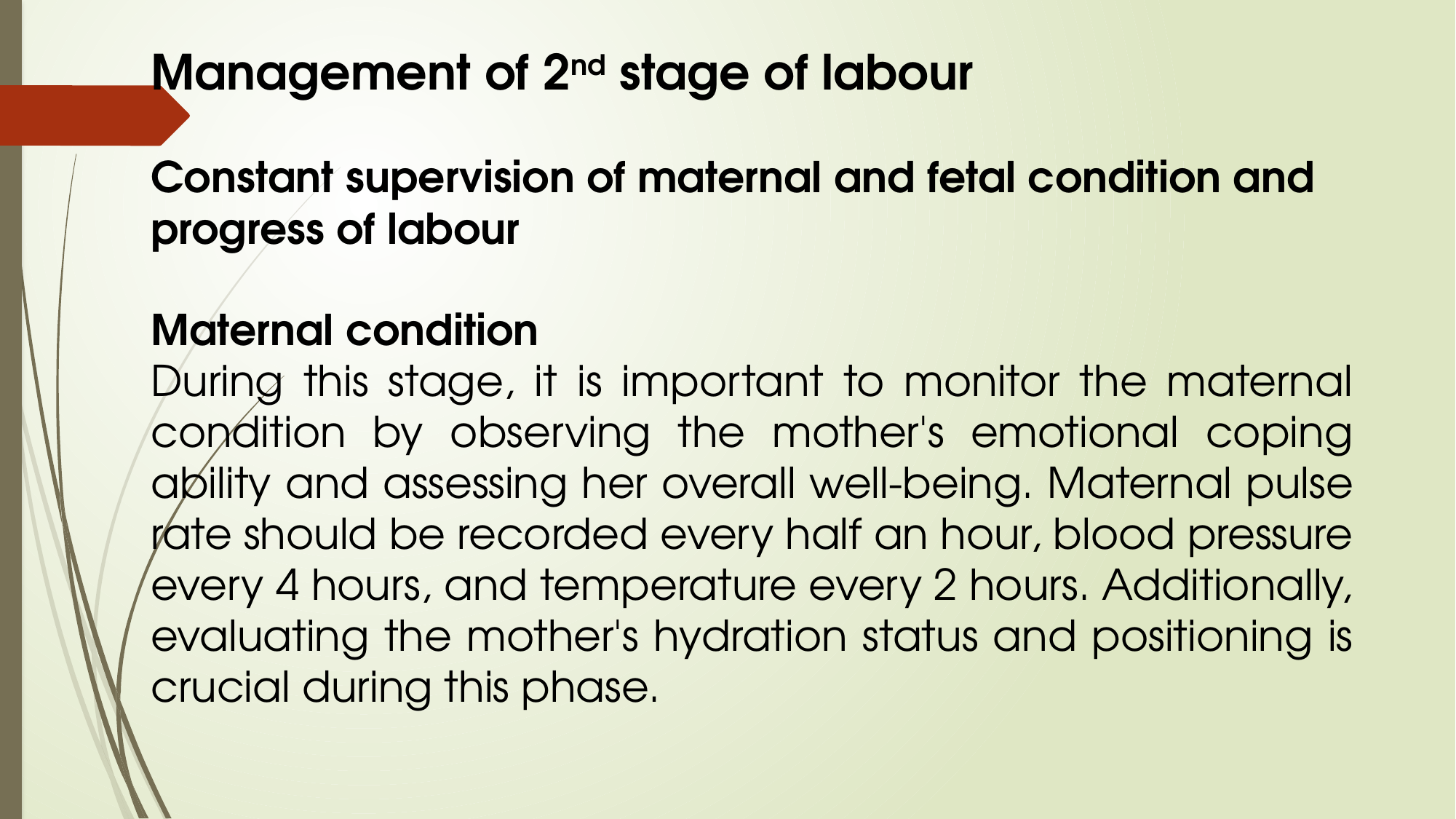

Management of 2nd stage of labour

Constant supervision of maternal and fetal condition and progress of labour

Maternal condition
During this stage, it is important to monitor the maternal condition by observing the mother's emotional coping ability and assessing her overall well-being. Maternal pulse rate should be recorded every half an hour, blood pressure every 4 hours, and temperature every 2 hours. Additionally, evaluating the mother's hydration status and positioning is crucial during this phase.